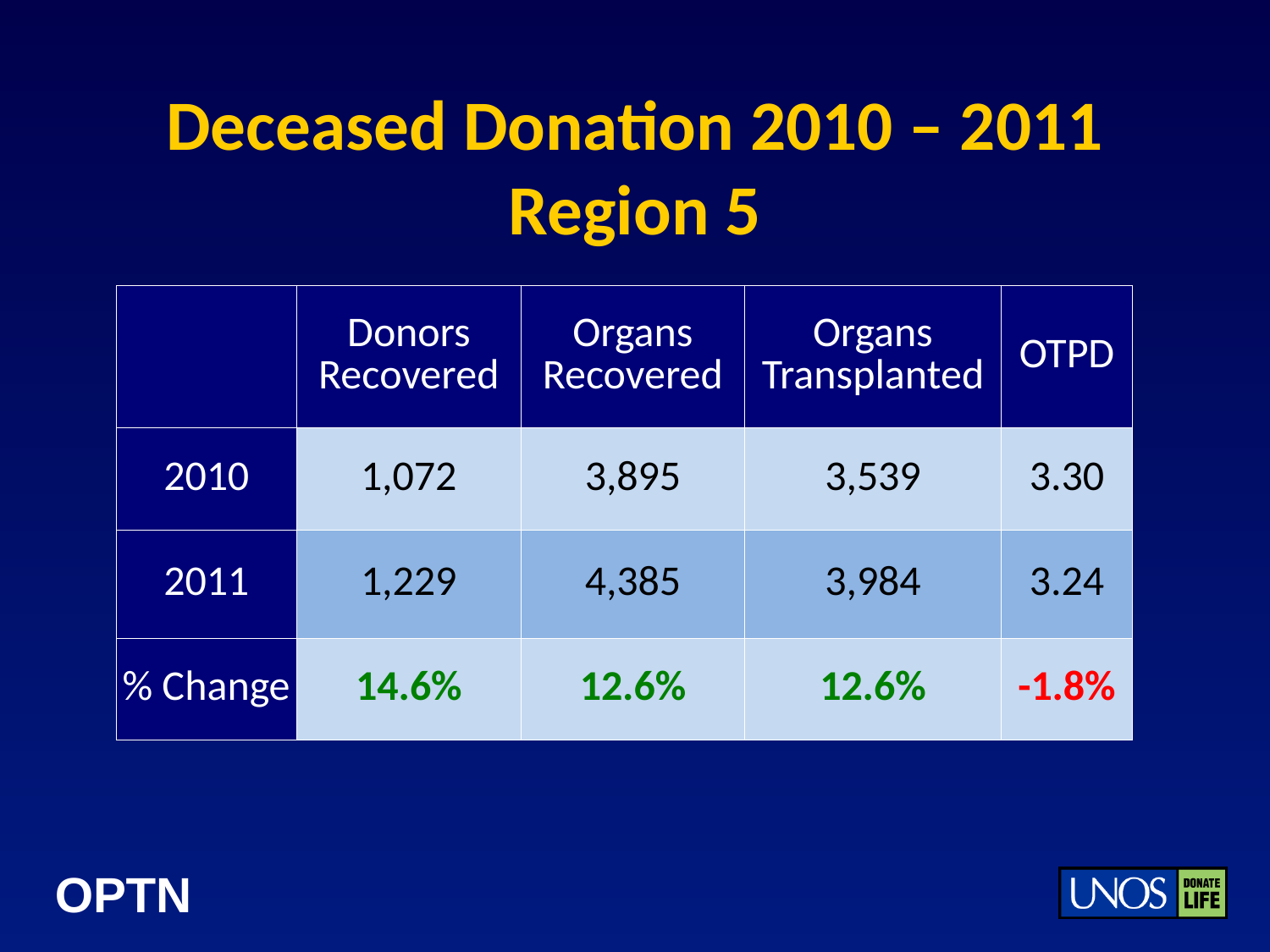

# Deceased Donation 2010 – 2011 Region 5
|  | Donors Recovered | Organs Recovered | Organs Transplanted | OTPD |
| --- | --- | --- | --- | --- |
| 2010 | 1,072 | 3,895 | 3,539 | 3.30 |
| 2011 | 1,229 | 4,385 | 3,984 | 3.24 |
| % Change | 14.6% | 12.6% | 12.6% | -1.8% |